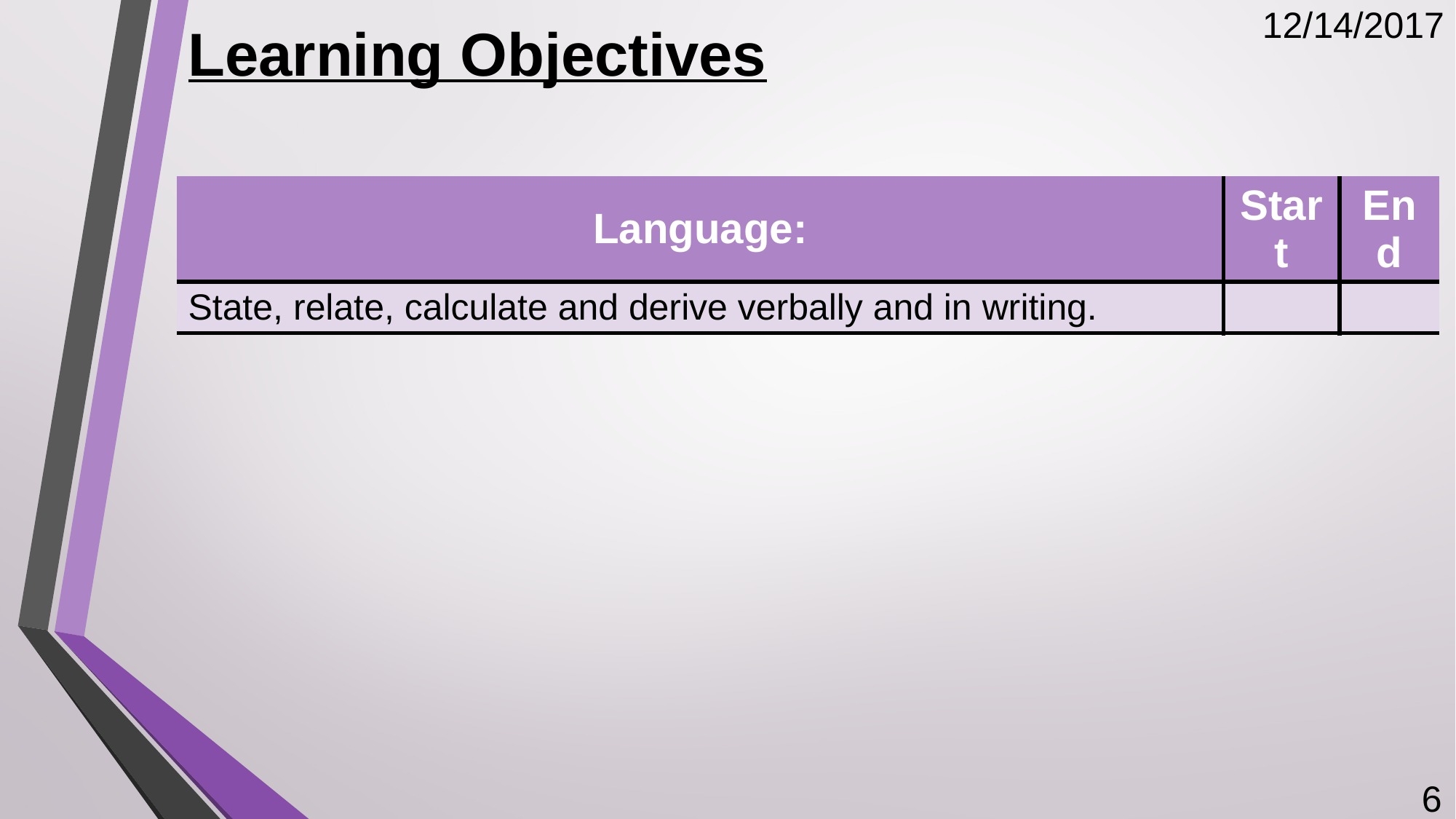

# Learning Objectives
12/14/2017
| Language: | Start | End |
| --- | --- | --- |
| State, relate, calculate and derive verbally and in writing. |  |  |
6